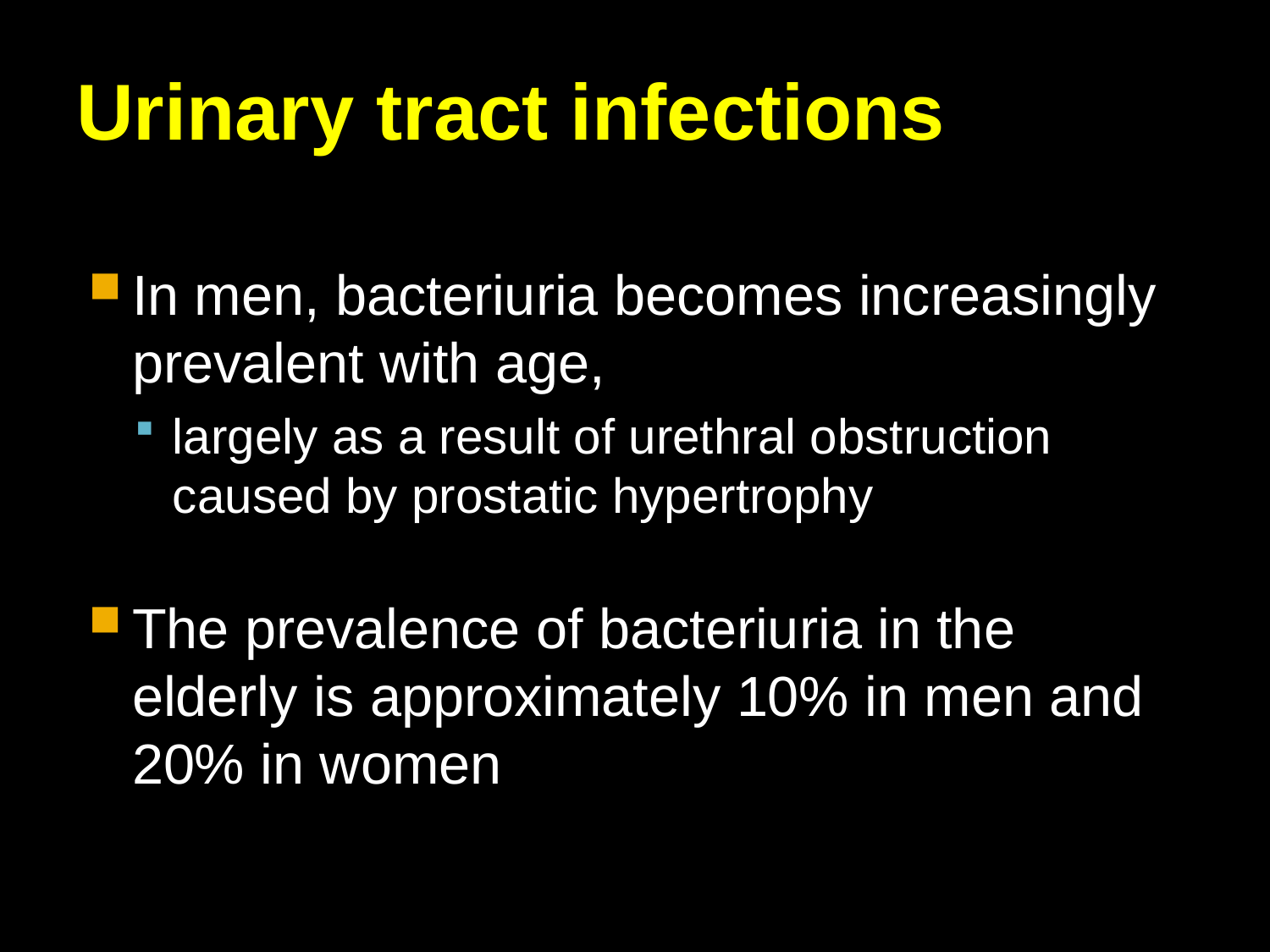

# Urinary tract infections
In men, bacteriuria becomes increasingly prevalent with age,
largely as a result of urethral obstruction caused by prostatic hypertrophy

The prevalence of bacteriuria in the elderly is approximately 10% in men and 20% in women